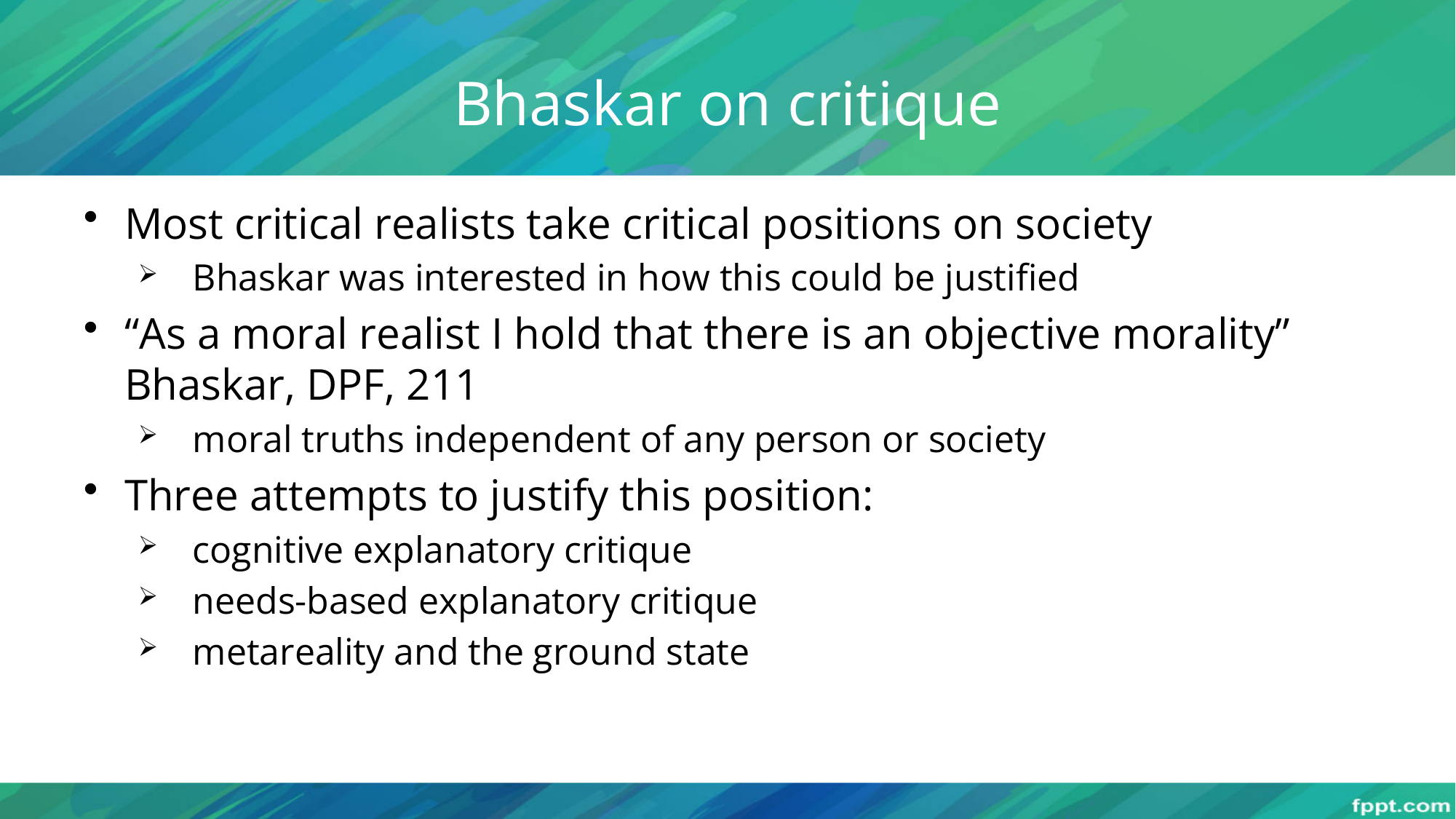

# Bhaskar on critique
Most critical realists take critical positions on society
Bhaskar was interested in how this could be justified
“As a moral realist I hold that there is an objective morality” Bhaskar, DPF, 211
moral truths independent of any person or society
Three attempts to justify this position:
cognitive explanatory critique
needs-based explanatory critique
metareality and the ground state